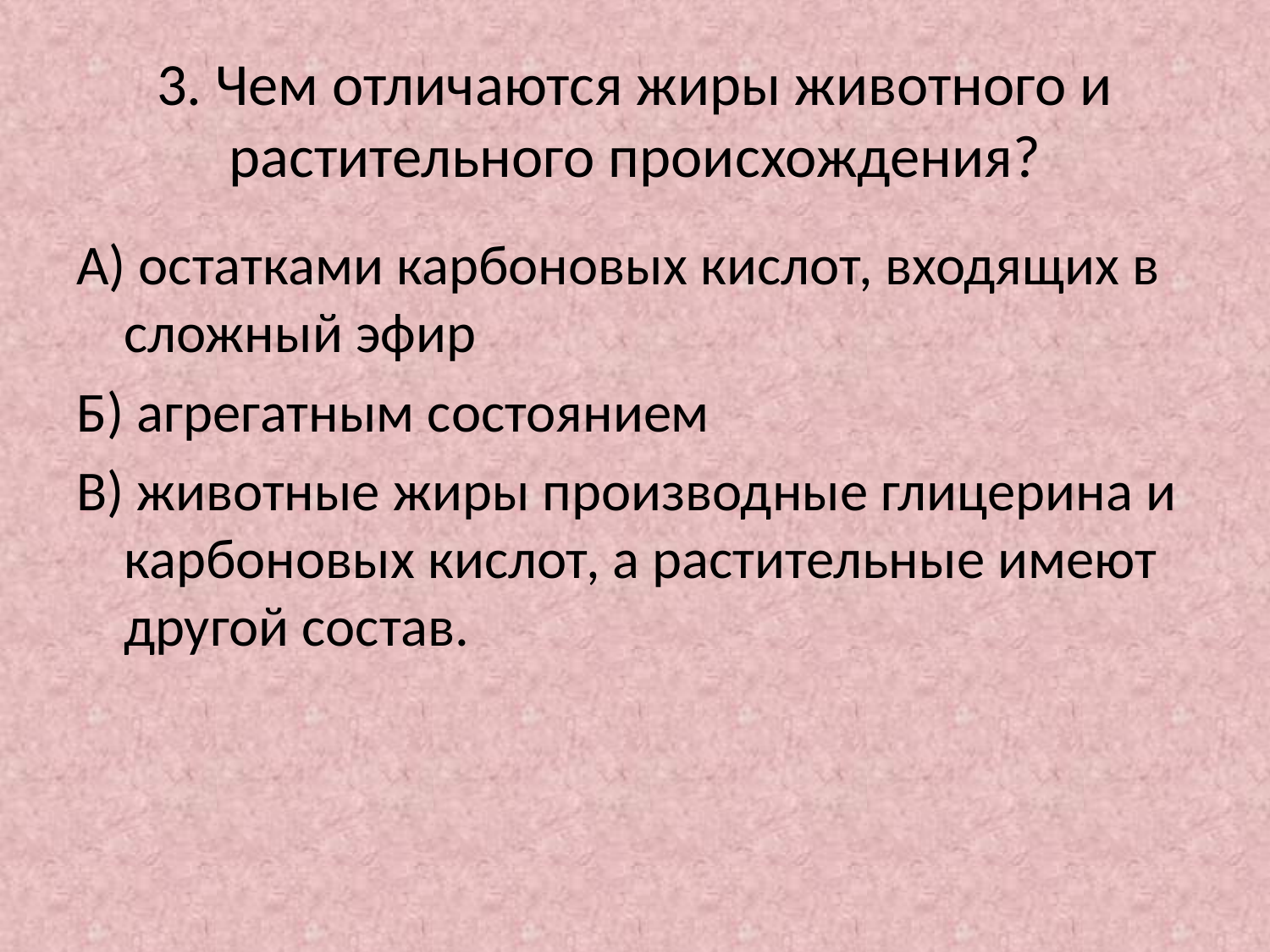

# 3. Чем отличаются жиры животного и растительного происхождения?
А) остатками карбоновых кислот, входящих в сложный эфир
Б) агрегатным состоянием
В) животные жиры производные глицерина и карбоновых кислот, а растительные имеют другой состав.